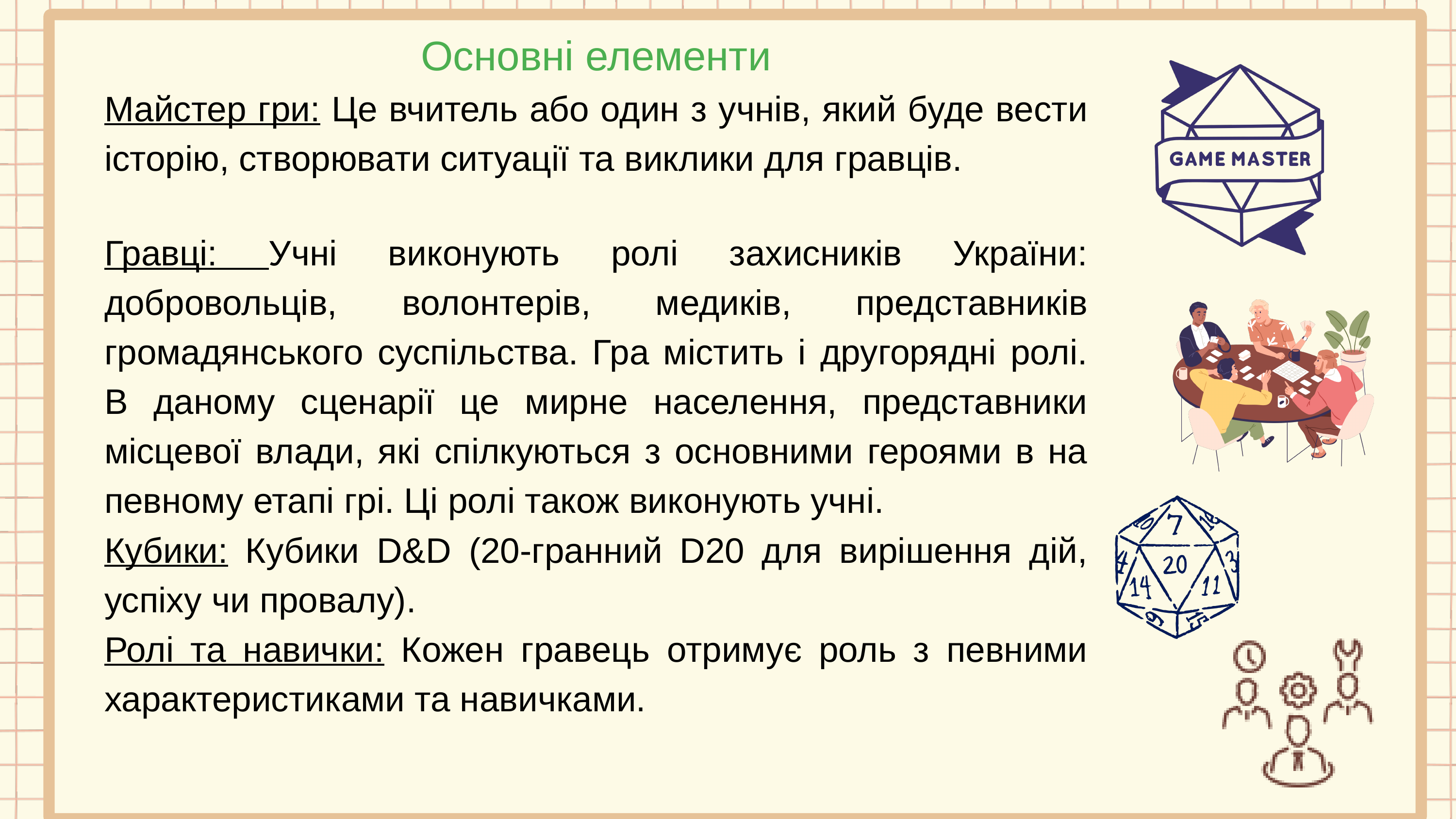

Основні елементи
Майстер гри: Це вчитель або один з учнів, який буде вести історію, створювати ситуації та виклики для гравців.

Гравці: Учні виконують ролі захисників України: добровольців, волонтерів, медиків, представників громадянського суспільства. Гра містить і другорядні ролі. В даному сценарії це мирне населення, представники місцевої влади, які спілкуються з основними героями в на певному етапі грі. Ці ролі також виконують учні.
Кубики: Кубики D&D (20-гранний D20 для вирішення дій, успіху чи провалу).
Ролі та навички: Кожен гравець отримує роль з певними характеристиками та навичками.